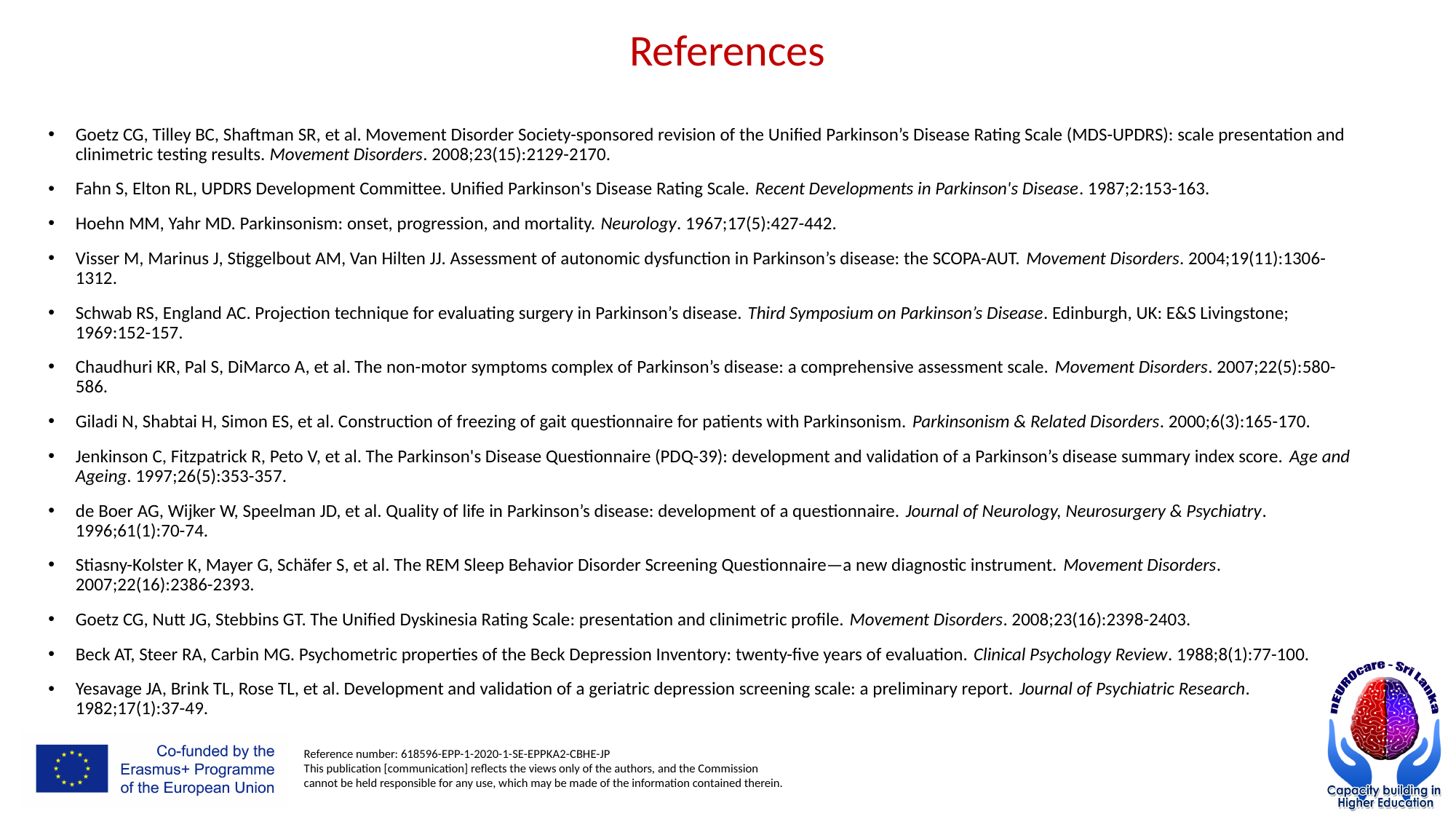

# References
Goetz CG, Tilley BC, Shaftman SR, et al. Movement Disorder Society-sponsored revision of the Unified Parkinson’s Disease Rating Scale (MDS-UPDRS): scale presentation and clinimetric testing results. Movement Disorders. 2008;23(15):2129-2170.
Fahn S, Elton RL, UPDRS Development Committee. Unified Parkinson's Disease Rating Scale. Recent Developments in Parkinson's Disease. 1987;2:153-163.
Hoehn MM, Yahr MD. Parkinsonism: onset, progression, and mortality. Neurology. 1967;17(5):427-442.
Visser M, Marinus J, Stiggelbout AM, Van Hilten JJ. Assessment of autonomic dysfunction in Parkinson’s disease: the SCOPA-AUT. Movement Disorders. 2004;19(11):1306-1312.
Schwab RS, England AC. Projection technique for evaluating surgery in Parkinson’s disease. Third Symposium on Parkinson’s Disease. Edinburgh, UK: E&S Livingstone; 1969:152-157.
Chaudhuri KR, Pal S, DiMarco A, et al. The non-motor symptoms complex of Parkinson’s disease: a comprehensive assessment scale. Movement Disorders. 2007;22(5):580-586.
Giladi N, Shabtai H, Simon ES, et al. Construction of freezing of gait questionnaire for patients with Parkinsonism. Parkinsonism & Related Disorders. 2000;6(3):165-170.
Jenkinson C, Fitzpatrick R, Peto V, et al. The Parkinson's Disease Questionnaire (PDQ-39): development and validation of a Parkinson’s disease summary index score. Age and Ageing. 1997;26(5):353-357.
de Boer AG, Wijker W, Speelman JD, et al. Quality of life in Parkinson’s disease: development of a questionnaire. Journal of Neurology, Neurosurgery & Psychiatry. 1996;61(1):70-74.
Stiasny-Kolster K, Mayer G, Schäfer S, et al. The REM Sleep Behavior Disorder Screening Questionnaire—a new diagnostic instrument. Movement Disorders. 2007;22(16):2386-2393.
Goetz CG, Nutt JG, Stebbins GT. The Unified Dyskinesia Rating Scale: presentation and clinimetric profile. Movement Disorders. 2008;23(16):2398-2403.
Beck AT, Steer RA, Carbin MG. Psychometric properties of the Beck Depression Inventory: twenty-five years of evaluation. Clinical Psychology Review. 1988;8(1):77-100.
Yesavage JA, Brink TL, Rose TL, et al. Development and validation of a geriatric depression screening scale: a preliminary report. Journal of Psychiatric Research. 1982;17(1):37-49.